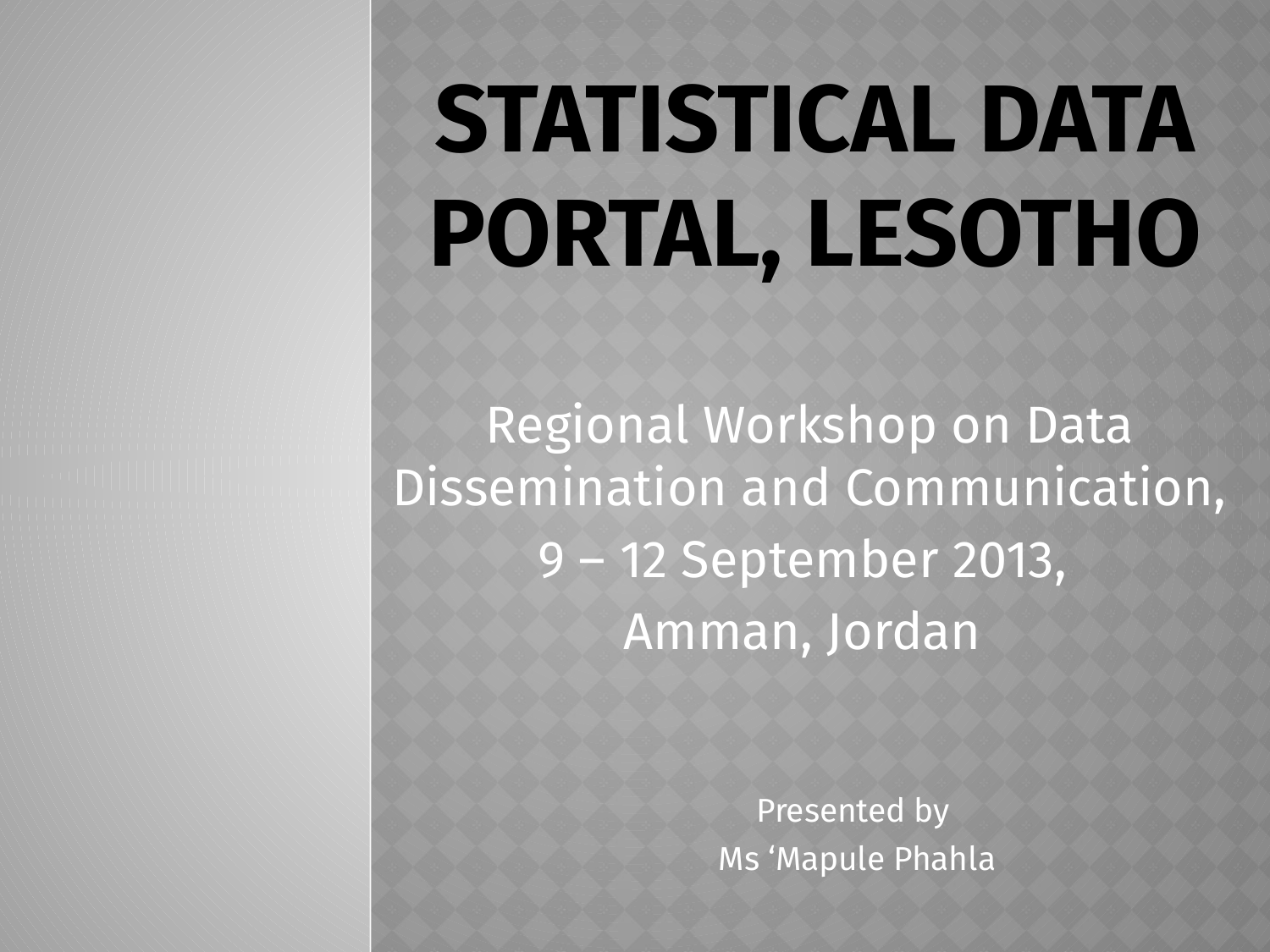

# STATISTICAL Data portal, lesotho
Regional Workshop on Data Dissemination and Communication,
9 – 12 September 2013,
Amman, Jordan

Presented by
Ms ‘Mapule Phahla